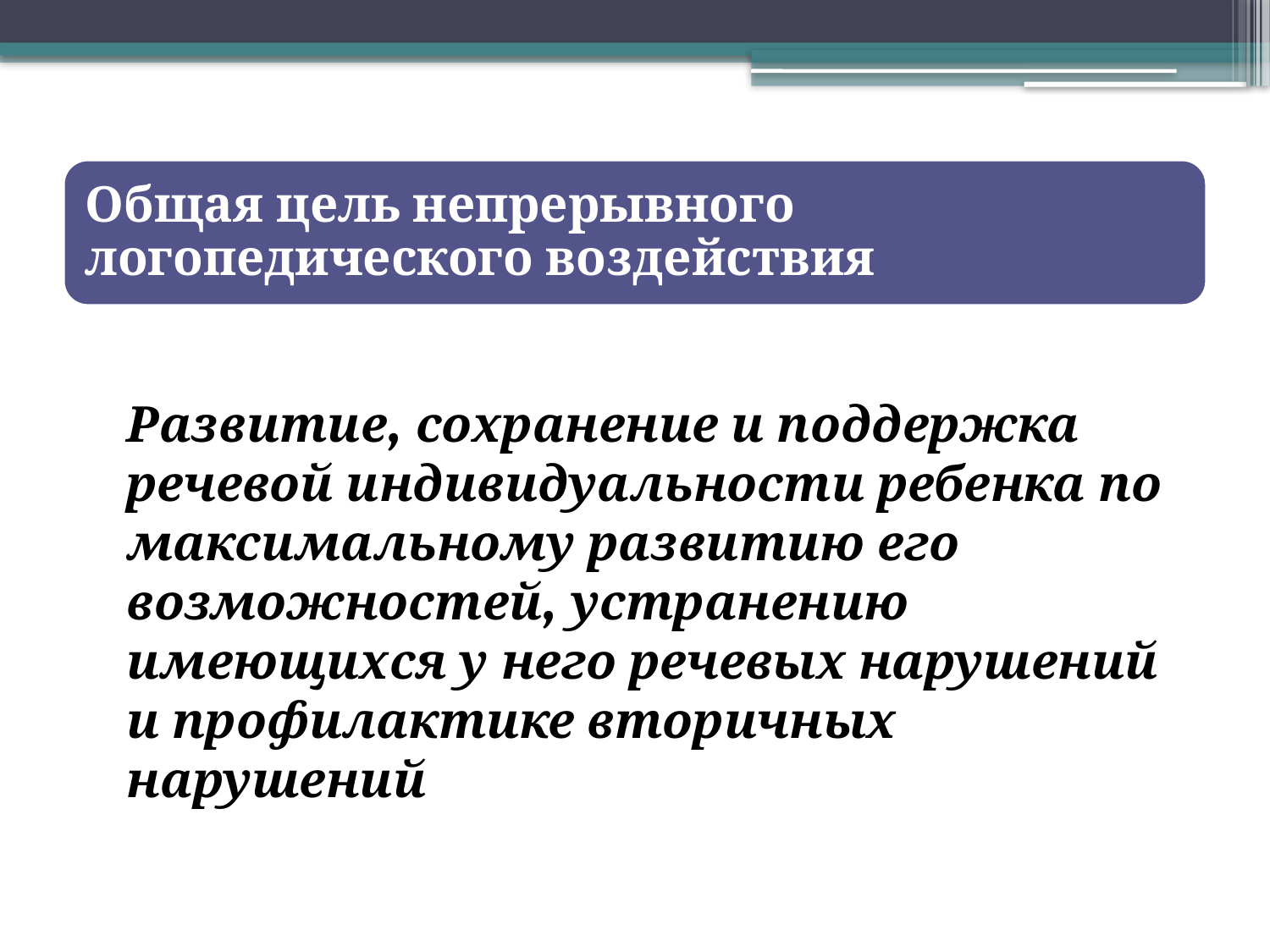

Общая цель непрерывного логопедического воздействия
   Развитие, сохранение и поддержка речевой индивидуальности ребенка по максимальному развитию его возможностей, устранению имеющихся у него речевых нарушений и профилактике вторичных нарушений